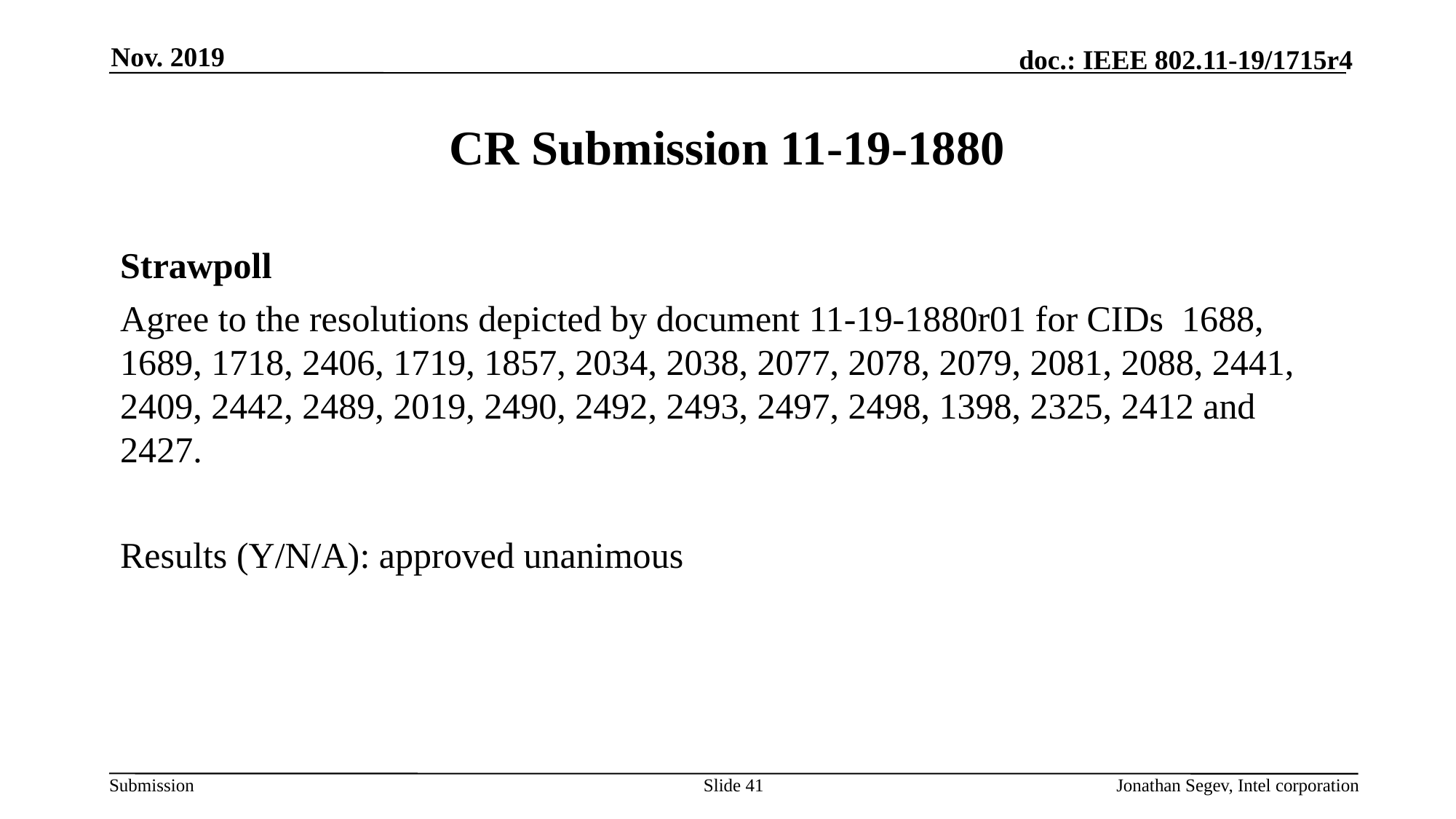

Nov. 2019
# CR Submission 11-19-1880
Strawpoll
Agree to the resolutions depicted by document 11-19-1880r01 for CIDs  1688, 1689, 1718, 2406, 1719, 1857, 2034, 2038, 2077, 2078, 2079, 2081, 2088, 2441,  2409, 2442, 2489, 2019, 2490, 2492, 2493, 2497, 2498, 1398, 2325, 2412 and 2427.

Results (Y/N/A): approved unanimous
Slide 41
Jonathan Segev, Intel corporation